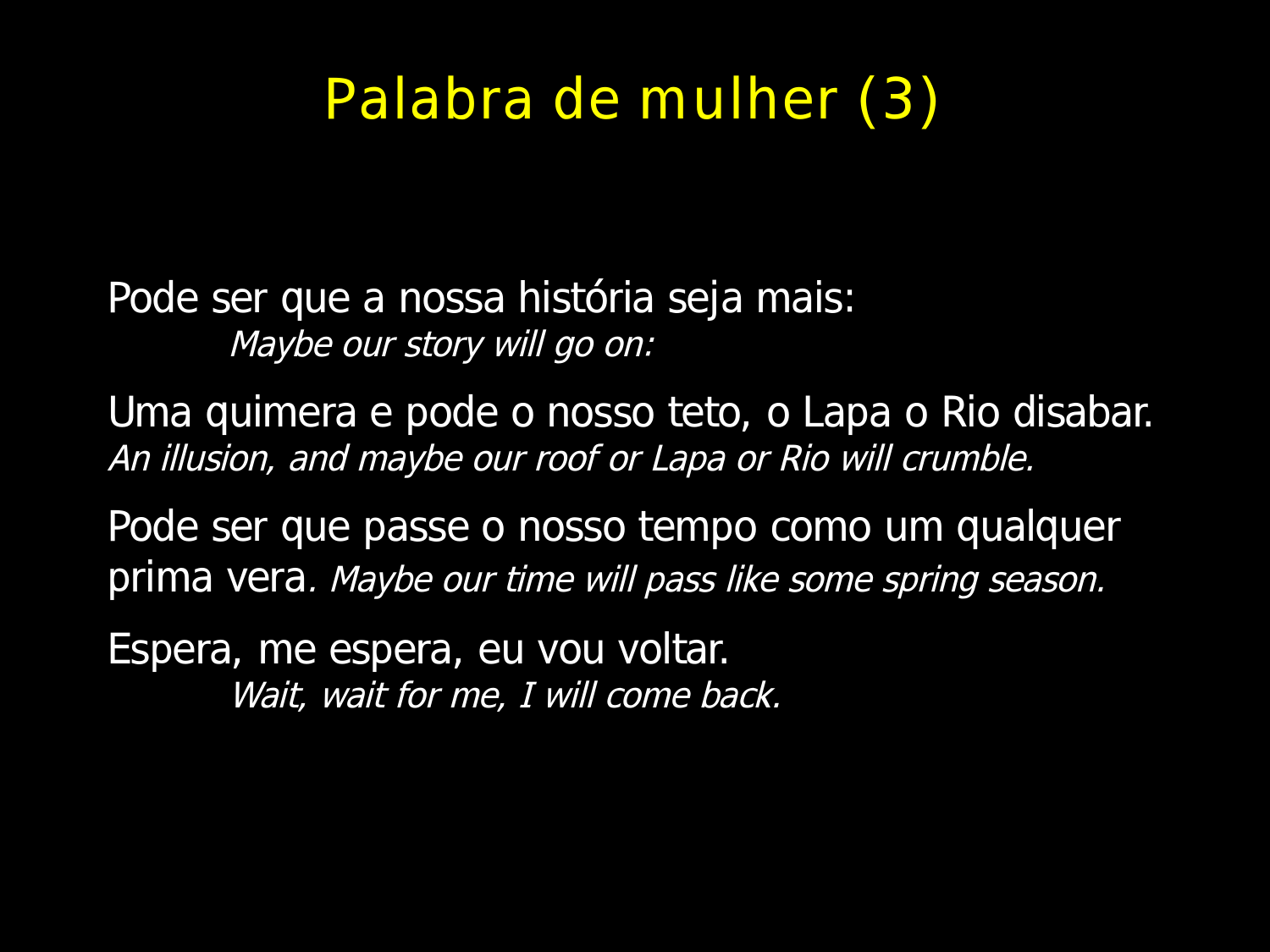

# Palabra de mulher (3)
Pode ser que a nossa história seja mais:
           Maybe our story will go on:
Uma quimera e pode o nosso teto, o Lapa o Rio disabar. An illusion, and maybe our roof or Lapa or Rio will crumble.
Pode ser que passe o nosso tempo como um qualquer prima vera. Maybe our time will pass like some spring season.
Espera, me espera, eu vou voltar.
           Wait, wait for me, I will come back.